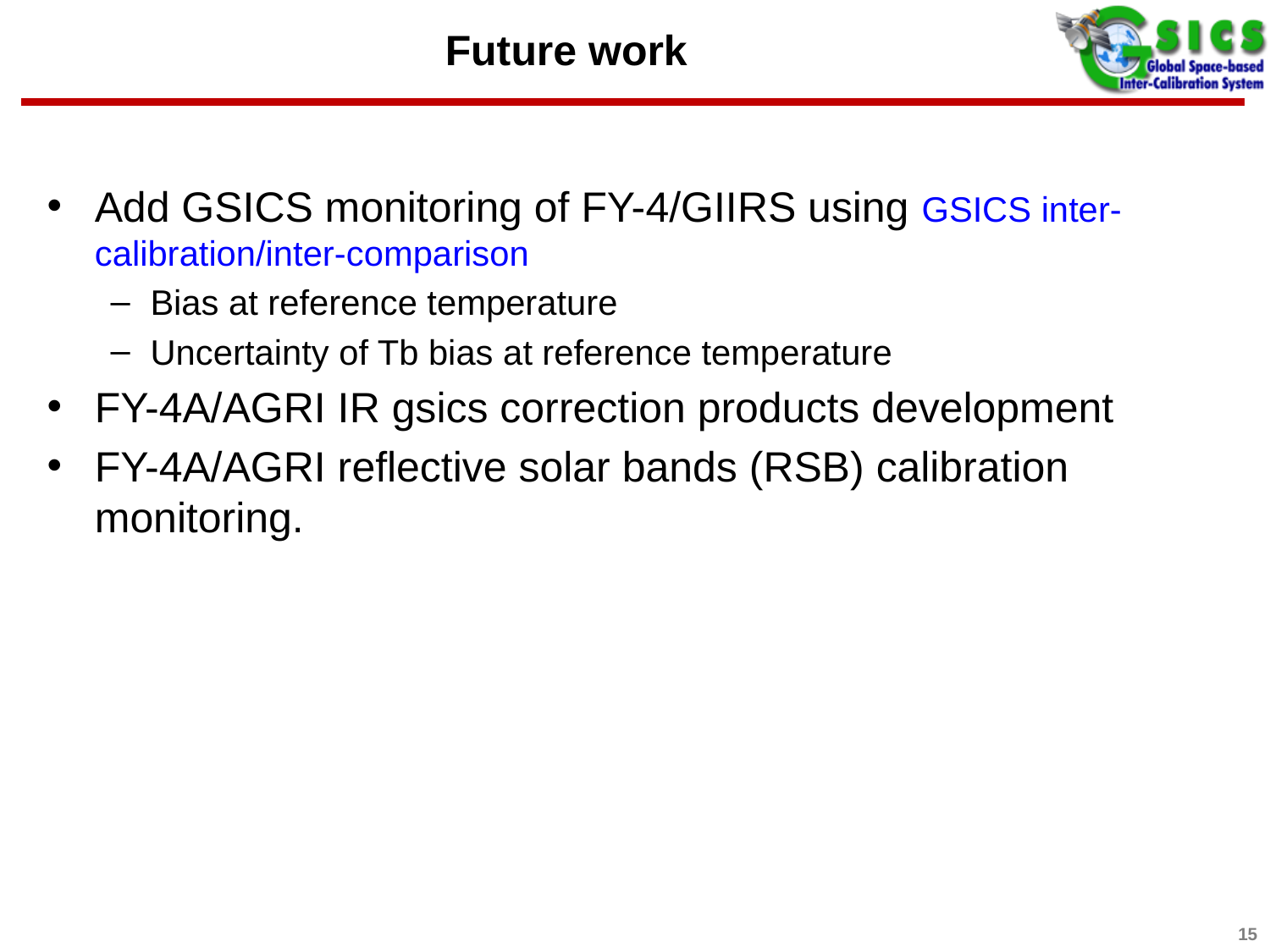

# Future work
Add GSICS monitoring of FY-4/GIIRS using GSICS inter-calibration/inter-comparison
Bias at reference temperature
Uncertainty of Tb bias at reference temperature
FY-4A/AGRI IR gsics correction products development
FY-4A/AGRI reflective solar bands (RSB) calibration monitoring.